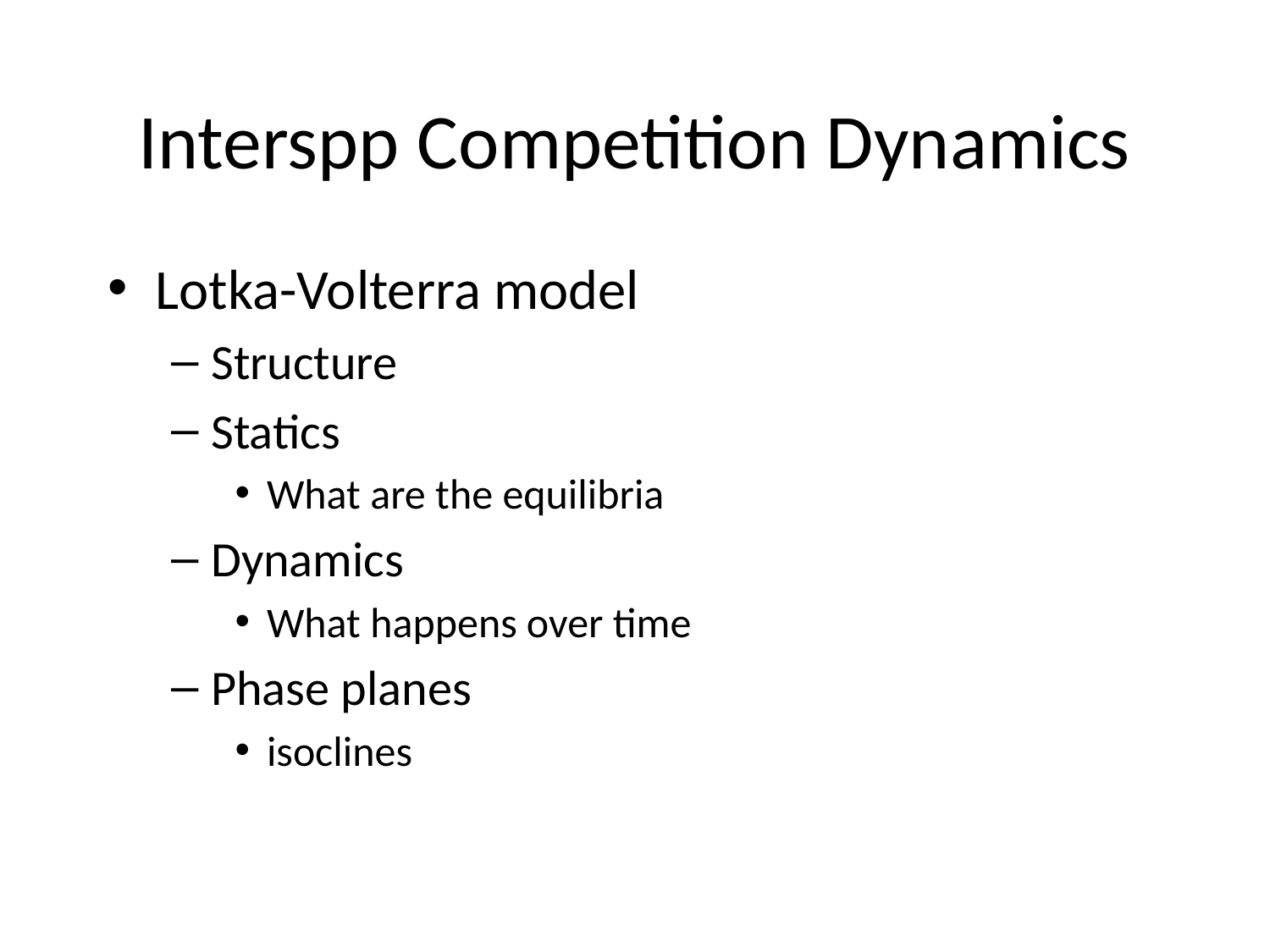

# Interspp Competition Dynamics
Lotka-Volterra model
Structure
Statics
What are the equilibria
Dynamics
What happens over time
Phase planes
isoclines